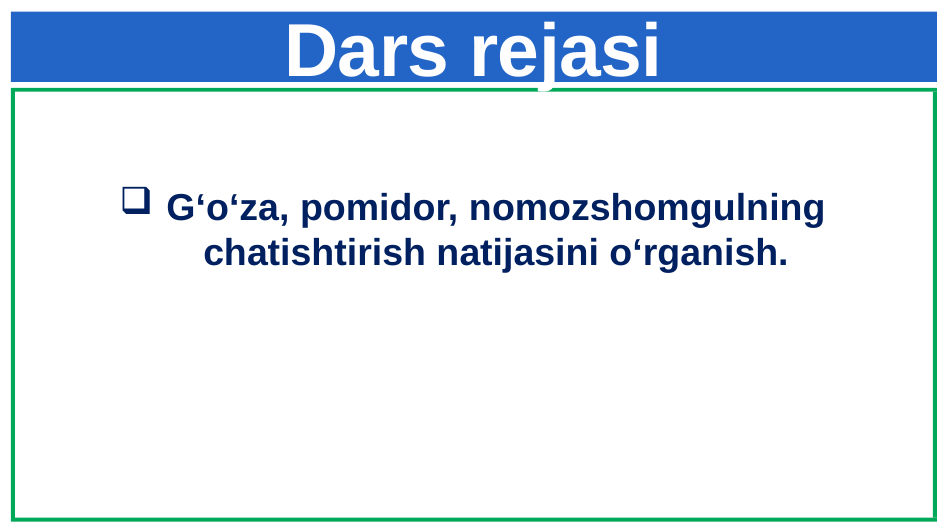

# Dars rejasi
G‘o‘za, pomidor, nomozshomgulning chatishtirish natijasini o‘rganish.